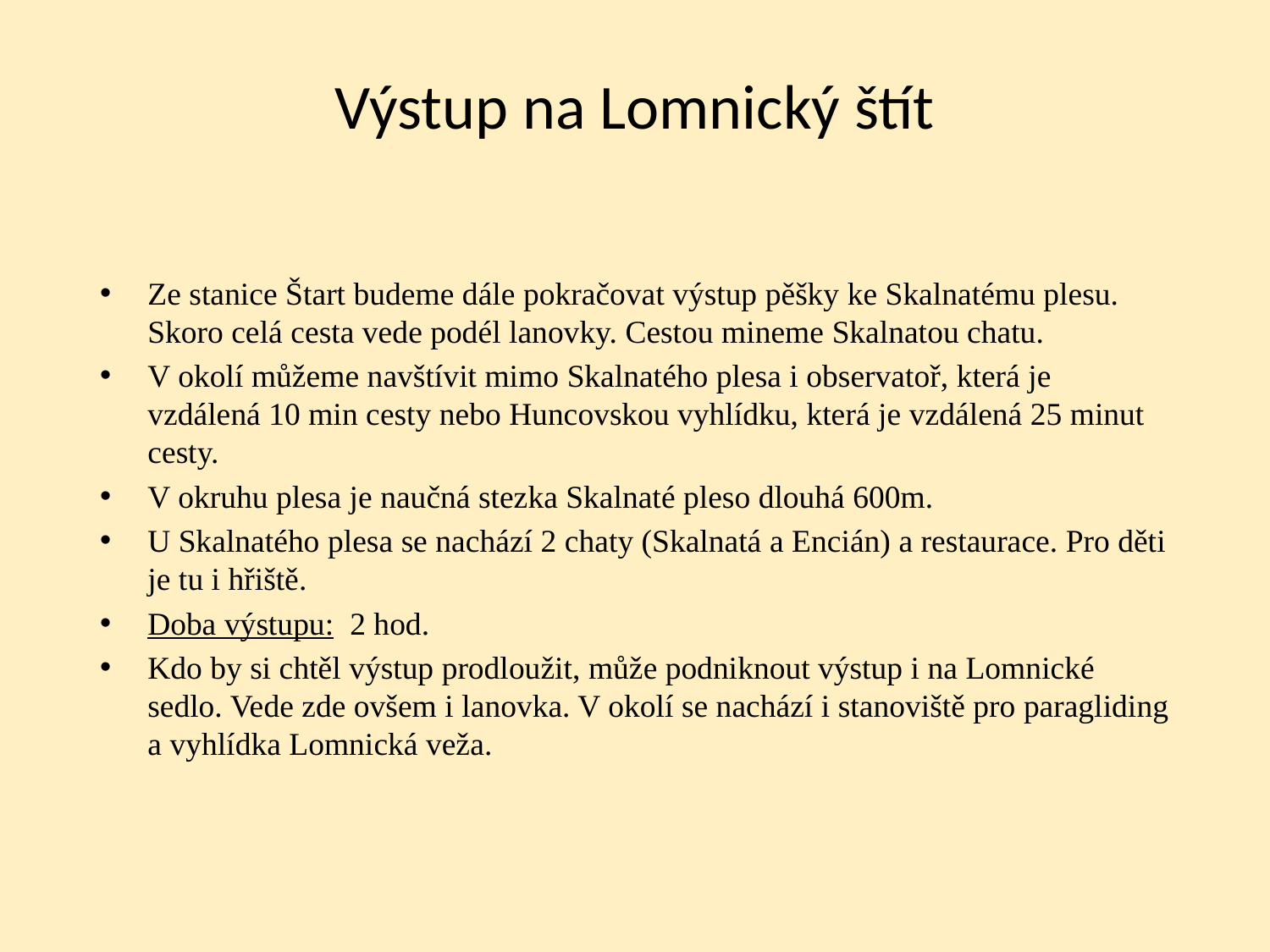

# Výstup na Lomnický štít
Ze stanice Štart budeme dále pokračovat výstup pěšky ke Skalnatému plesu. Skoro celá cesta vede podél lanovky. Cestou mineme Skalnatou chatu.
V okolí můžeme navštívit mimo Skalnatého plesa i observatoř, která je vzdálená 10 min cesty nebo Huncovskou vyhlídku, která je vzdálená 25 minut cesty.
V okruhu plesa je naučná stezka Skalnaté pleso dlouhá 600m.
U Skalnatého plesa se nachází 2 chaty (Skalnatá a Encián) a restaurace. Pro děti je tu i hřiště.
Doba výstupu:  2 hod.
Kdo by si chtěl výstup prodloužit, může podniknout výstup i na Lomnické sedlo. Vede zde ovšem i lanovka. V okolí se nachází i stanoviště pro paragliding a vyhlídka Lomnická veža.